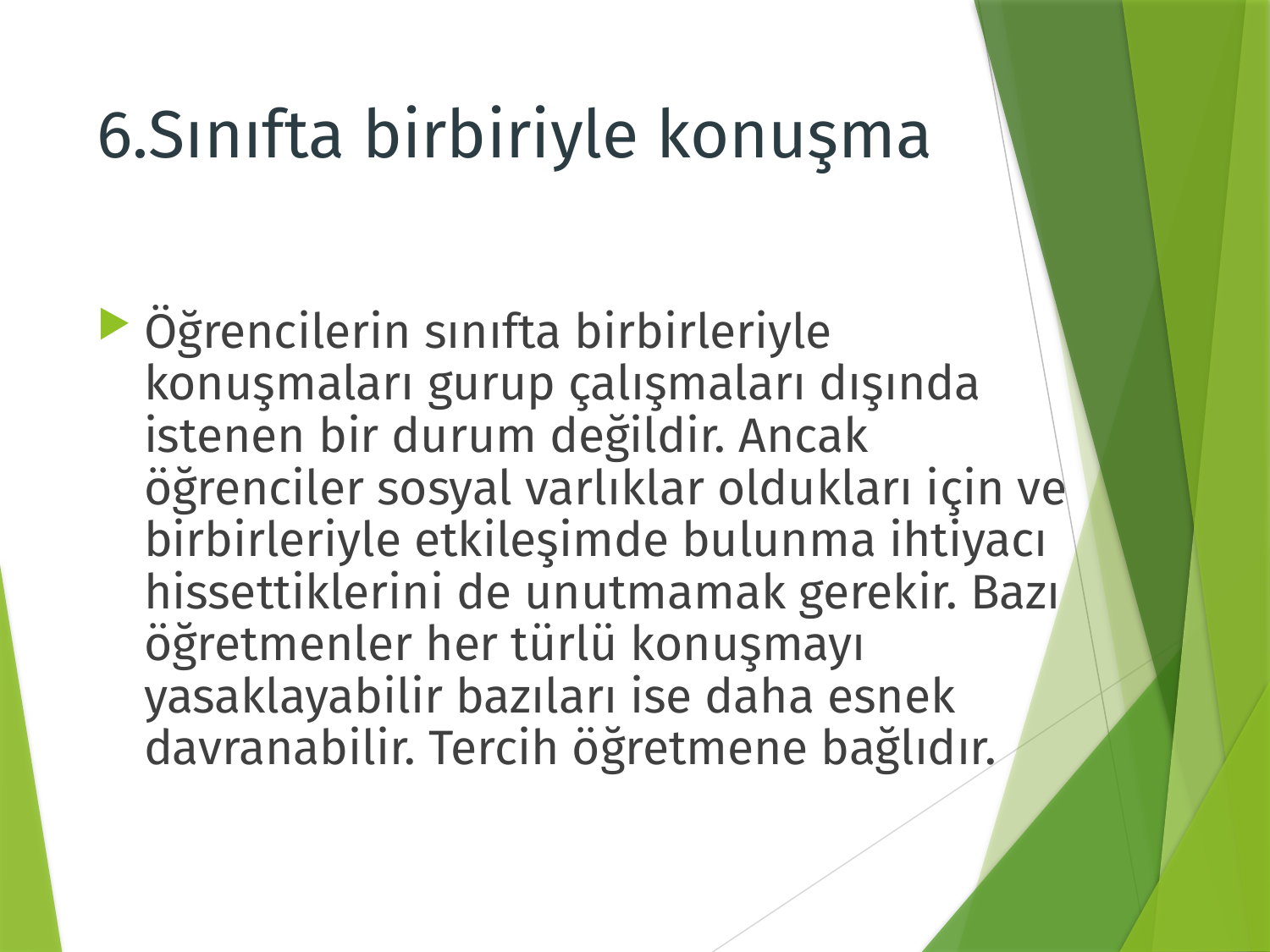

# 6.Sınıfta birbiriyle konuşma
Öğrencilerin sınıfta birbirleriyle konuşmaları gurup çalışmaları dışında istenen bir durum değildir. Ancak öğrenciler sosyal varlıklar oldukları için ve birbirleriyle etkileşimde bulunma ihtiyacı hissettiklerini de unutmamak gerekir. Bazı öğretmenler her türlü konuşmayı yasaklayabilir bazıları ise daha esnek davranabilir. Tercih öğretmene bağlıdır.